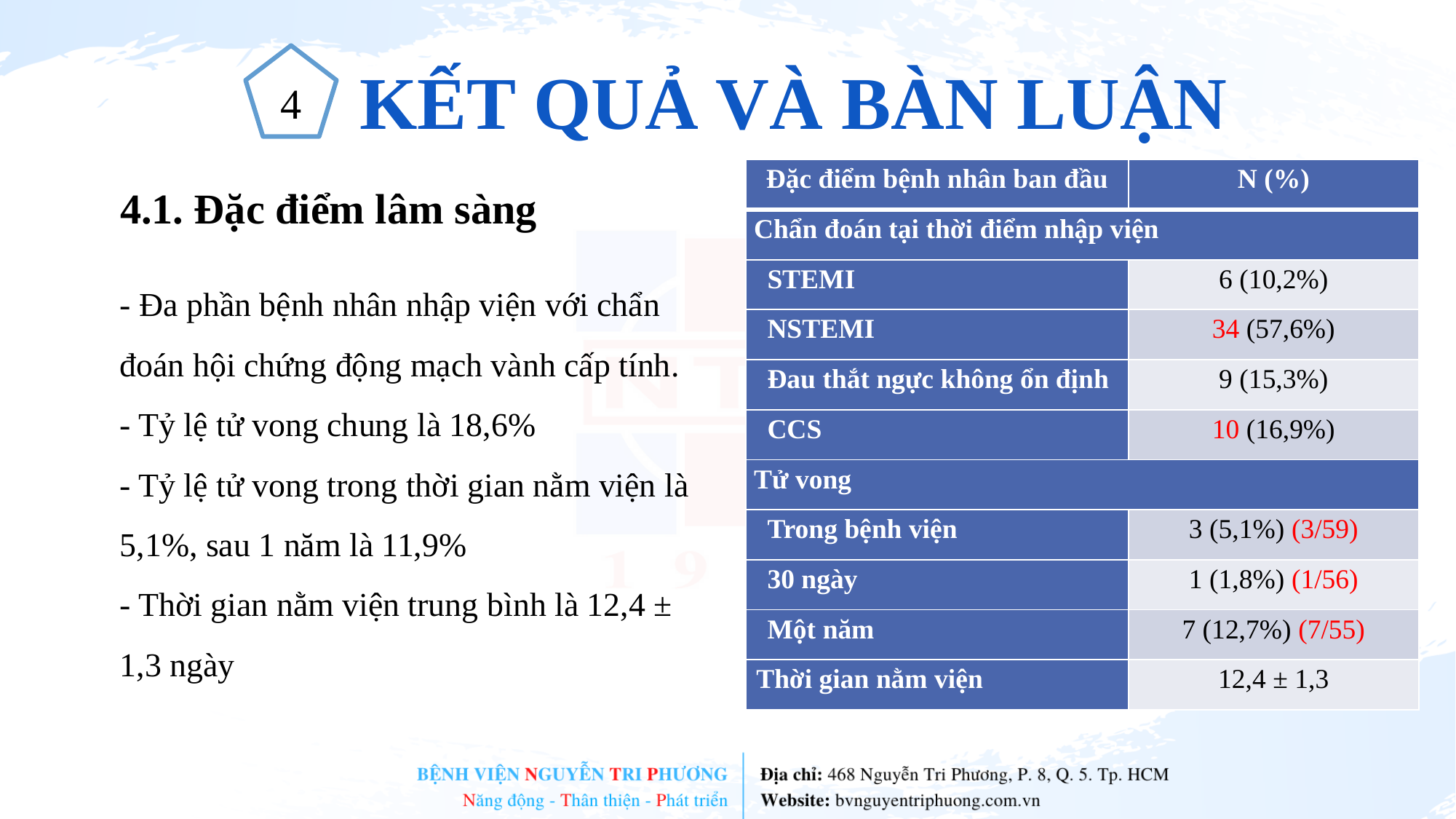

KẾT QUẢ VÀ BÀN LUẬN
4
| Đặc điểm bệnh nhân ban đầu | N (%) |
| --- | --- |
| Chẩn đoán tại thời điểm nhập viện |  |
| STEMI | 6 (10,2%) |
| NSTEMI | 34 (57,6%) |
| Đau thắt ngực không ổn định | 9 (15,3%) |
| CCS | 10 (16,9%) |
| Tử vong |  |
| Trong bệnh viện | 3 (5,1%) (3/59) |
| 30 ngày | 1 (1,8%) (1/56) |
| Một năm | 7 (12,7%) (7/55) |
| Thời gian nằm viện | 12,4 ± 1,3 |
4.1. Đặc điểm lâm sàng
- Đa phần bệnh nhân nhập viện với chẩn đoán hội chứng động mạch vành cấp tính.
- Tỷ lệ tử vong chung là 18,6%
- Tỷ lệ tử vong trong thời gian nằm viện là 5,1%, sau 1 năm là 11,9%
- Thời gian nằm viện trung bình là 12,4 ± 1,3 ngày